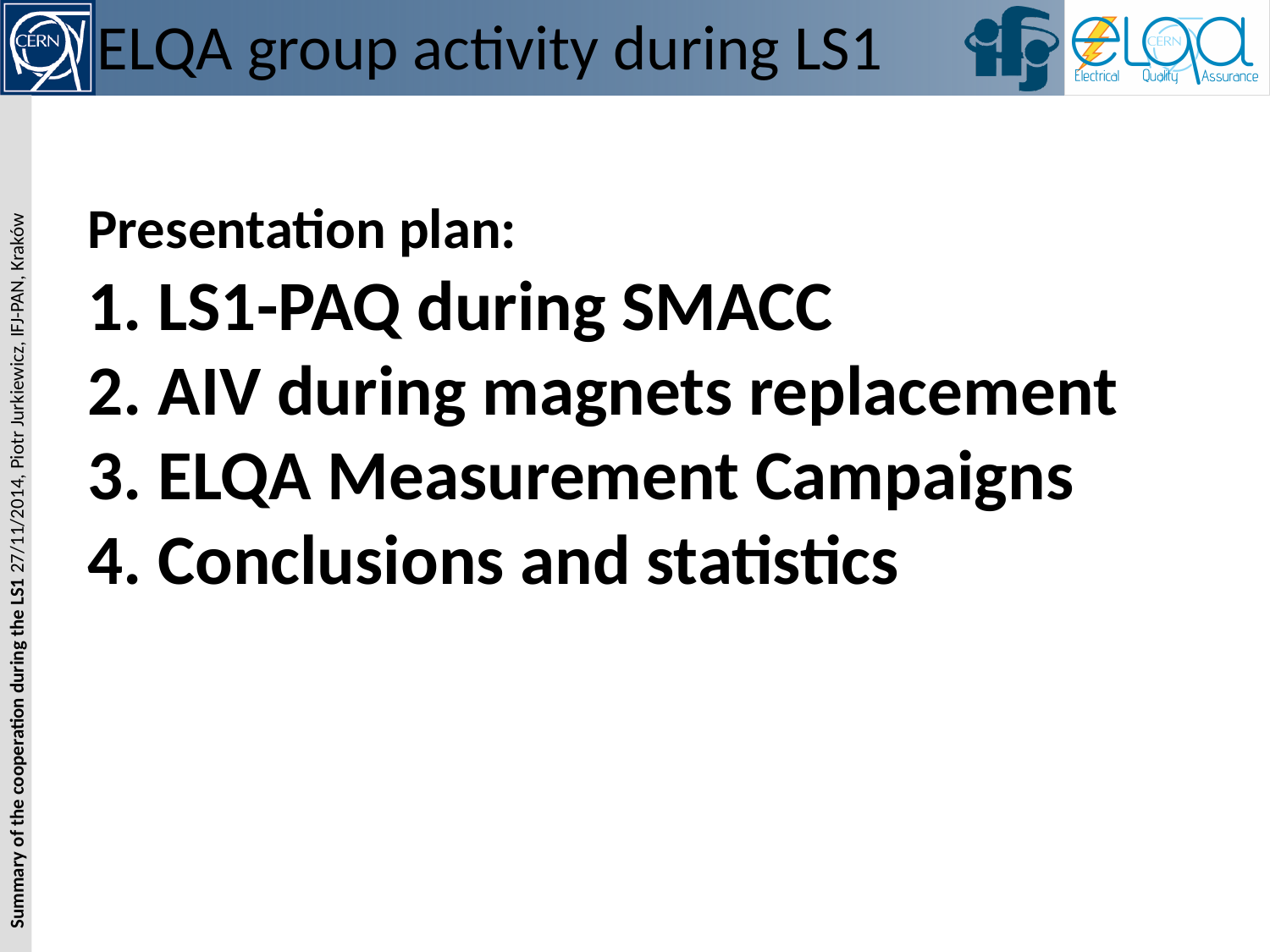

# ELQA group activity during LS1
Presentation plan:
1. LS1-PAQ during SMACC
2. AIV during magnets replacement
3. ELQA Measurement Campaigns
4. Conclusions and statistics